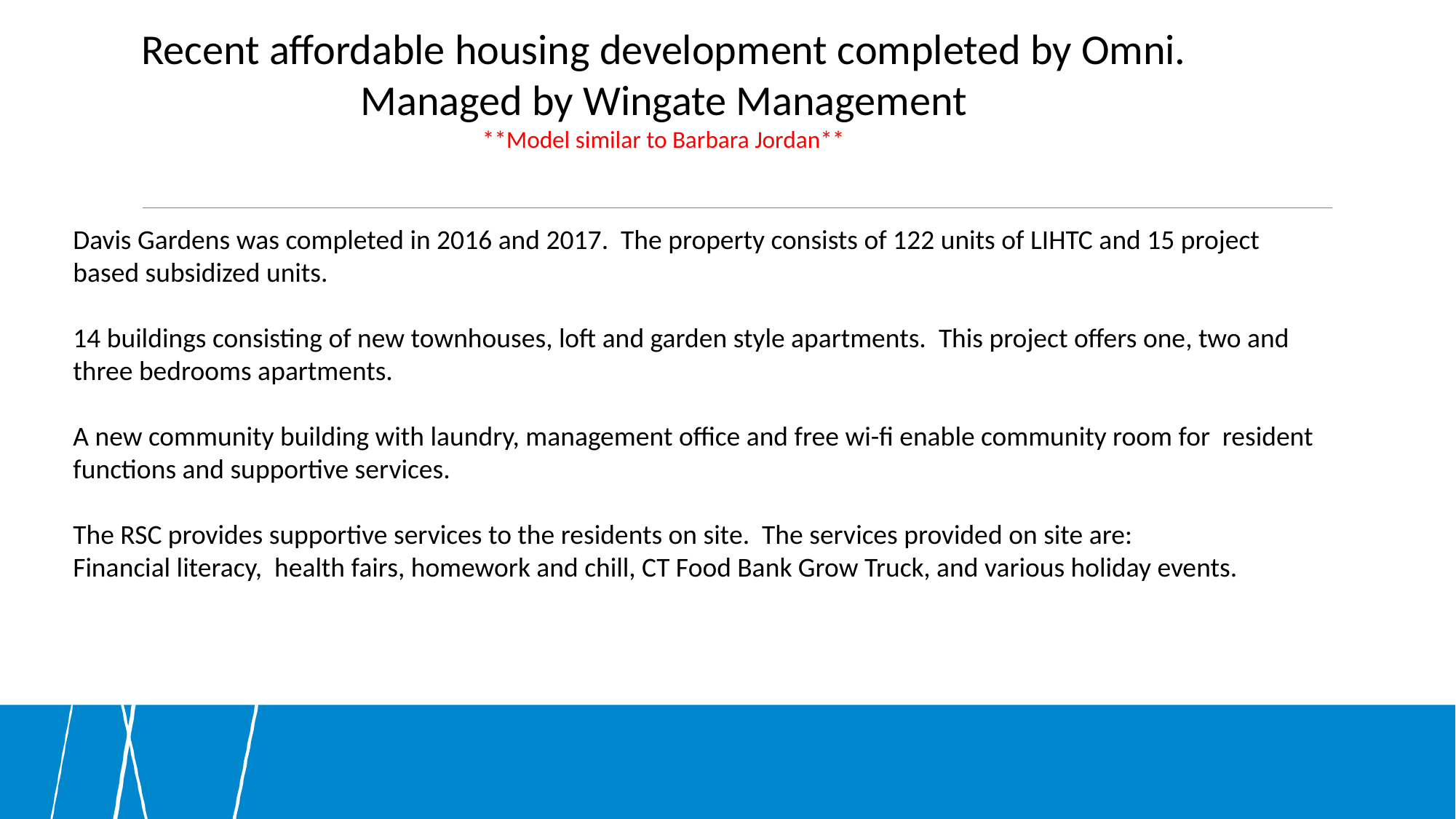

Recent affordable housing development completed by Omni.
Managed by Wingate Management
**Model similar to Barbara Jordan**
Davis Gardens was completed in 2016 and 2017.  The property consists of 122 units of LIHTC and 15 project based subsidized units.

14 buildings consisting of new townhouses, loft and garden style apartments.  This project offers one, two and three bedrooms apartments.

A new community building with laundry, management office and free wi-fi enable community room for  resident functions and supportive services.

The RSC provides supportive services to the residents on site.  The services provided on site are:
Financial literacy,  health fairs, homework and chill, CT Food Bank Grow Truck, and various holiday events.